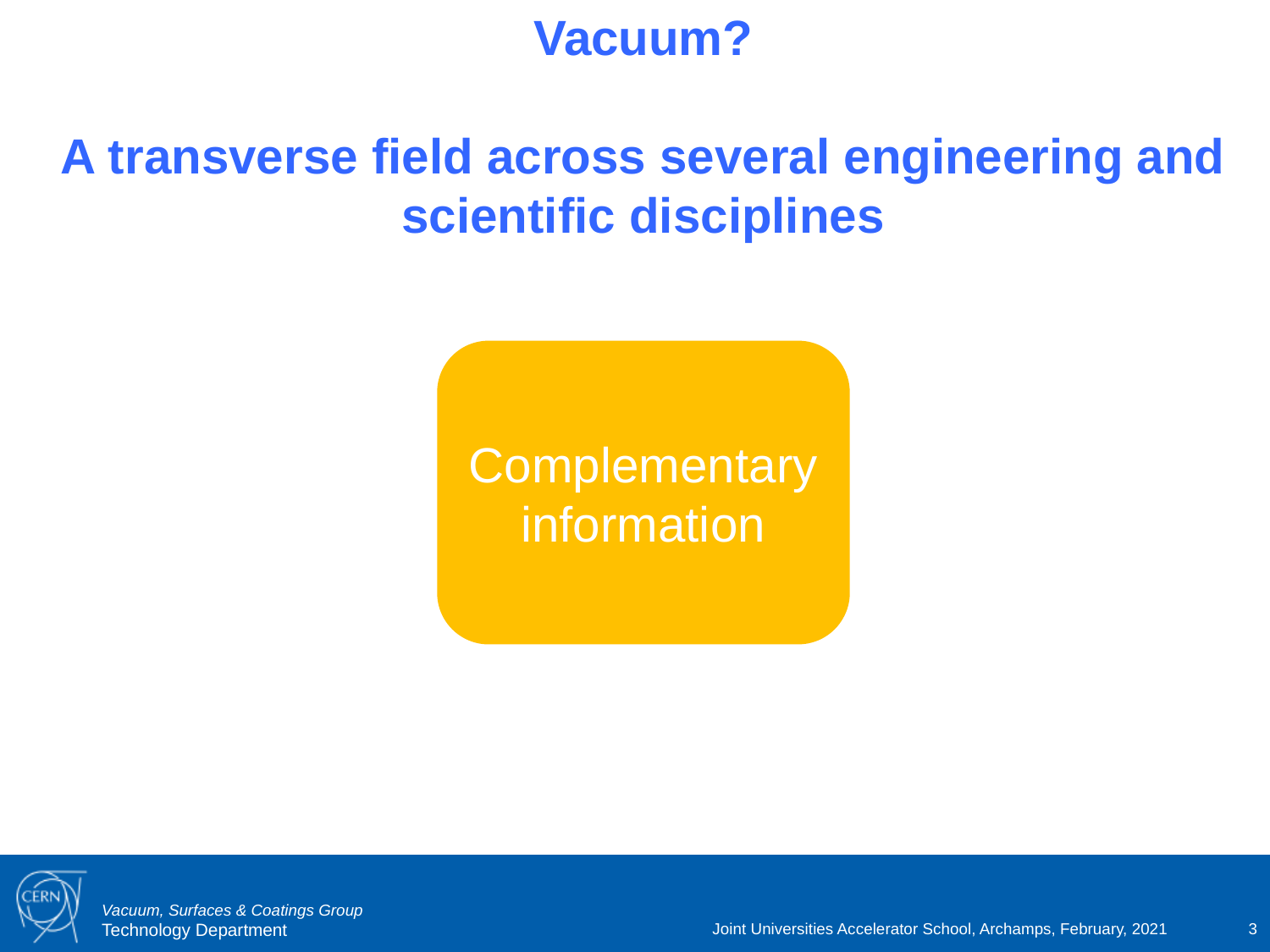

# Vacuum? A transverse field across several engineering and scientific disciplines
Complementary information
Joint Universities Accelerator School, Archamps, February, 2021
3